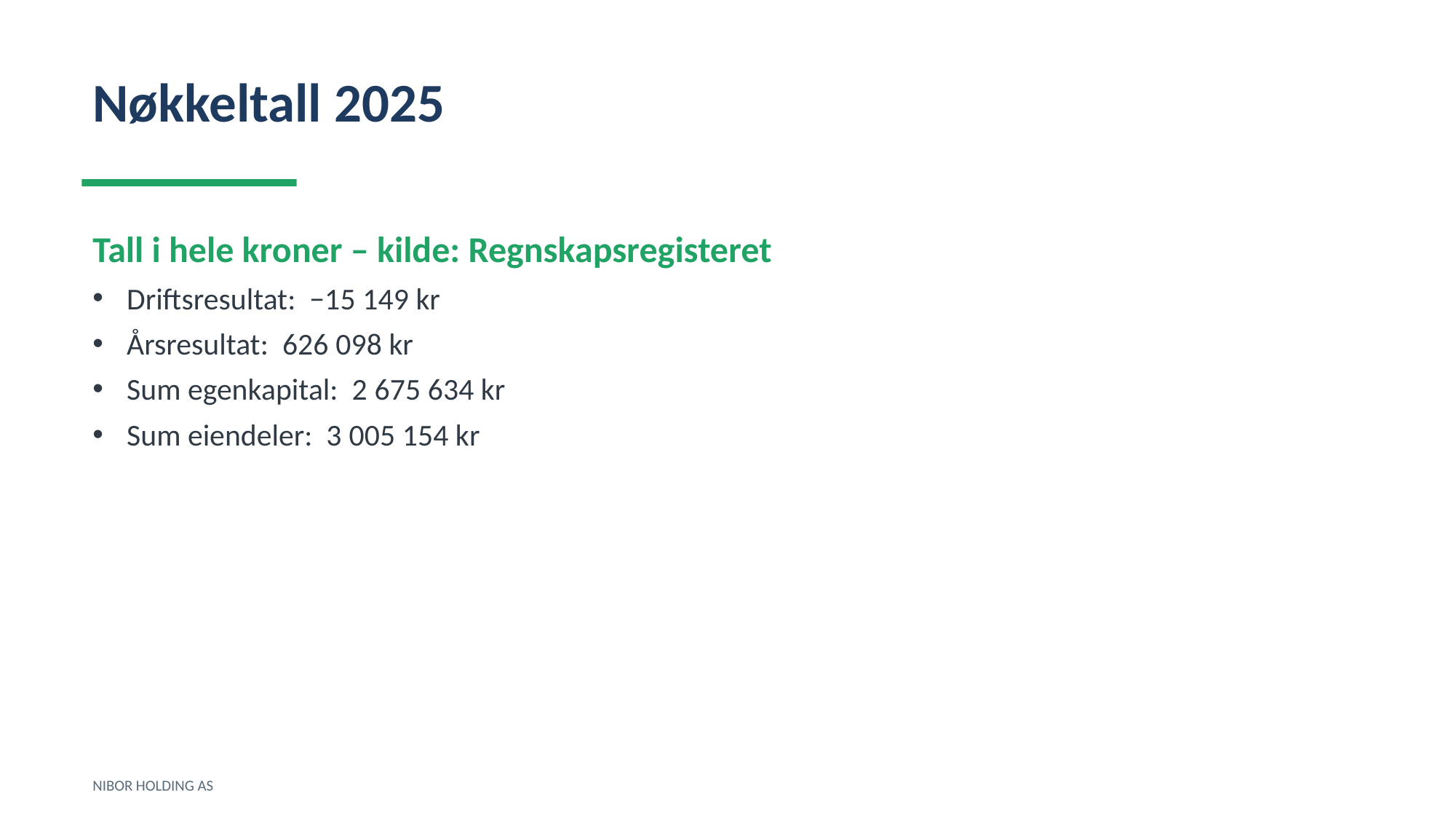

Nøkkeltall 2025

Tall i hele kroner – kilde: Regnskapsregisteret
Driftsresultat:  −15 149 kr
Årsresultat:  626 098 kr
Sum egenkapital:  2 675 634 kr
Sum eiendeler:  3 005 154 kr
NIBOR HOLDING AS